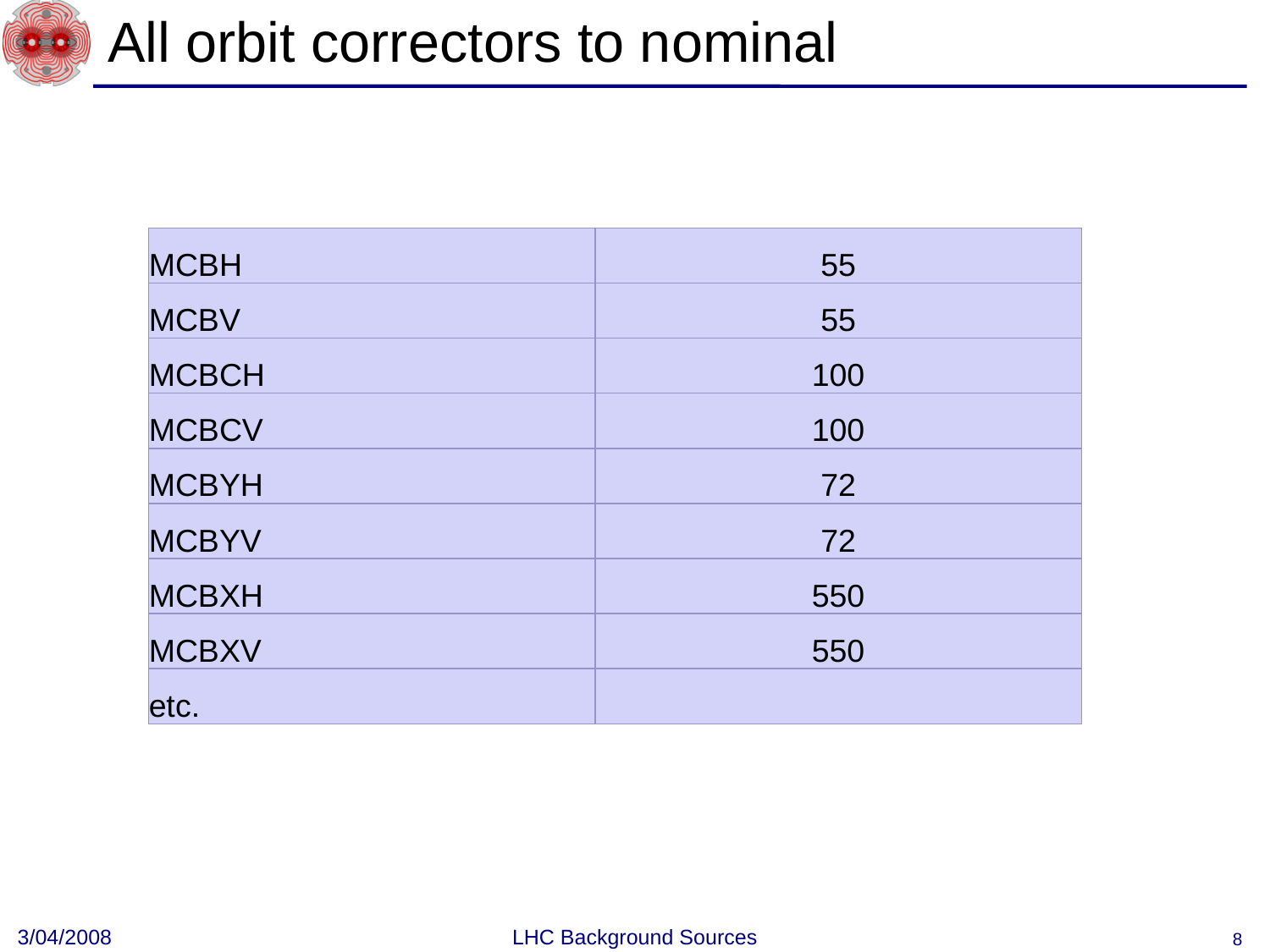

# All orbit correctors to nominal
| MCBH | 55 |
| --- | --- |
| MCBV | 55 |
| MCBCH | 100 |
| MCBCV | 100 |
| MCBYH | 72 |
| MCBYV | 72 |
| MCBXH | 550 |
| MCBXV | 550 |
| etc. |  |
3/04/2008
LHC Background Sources
8